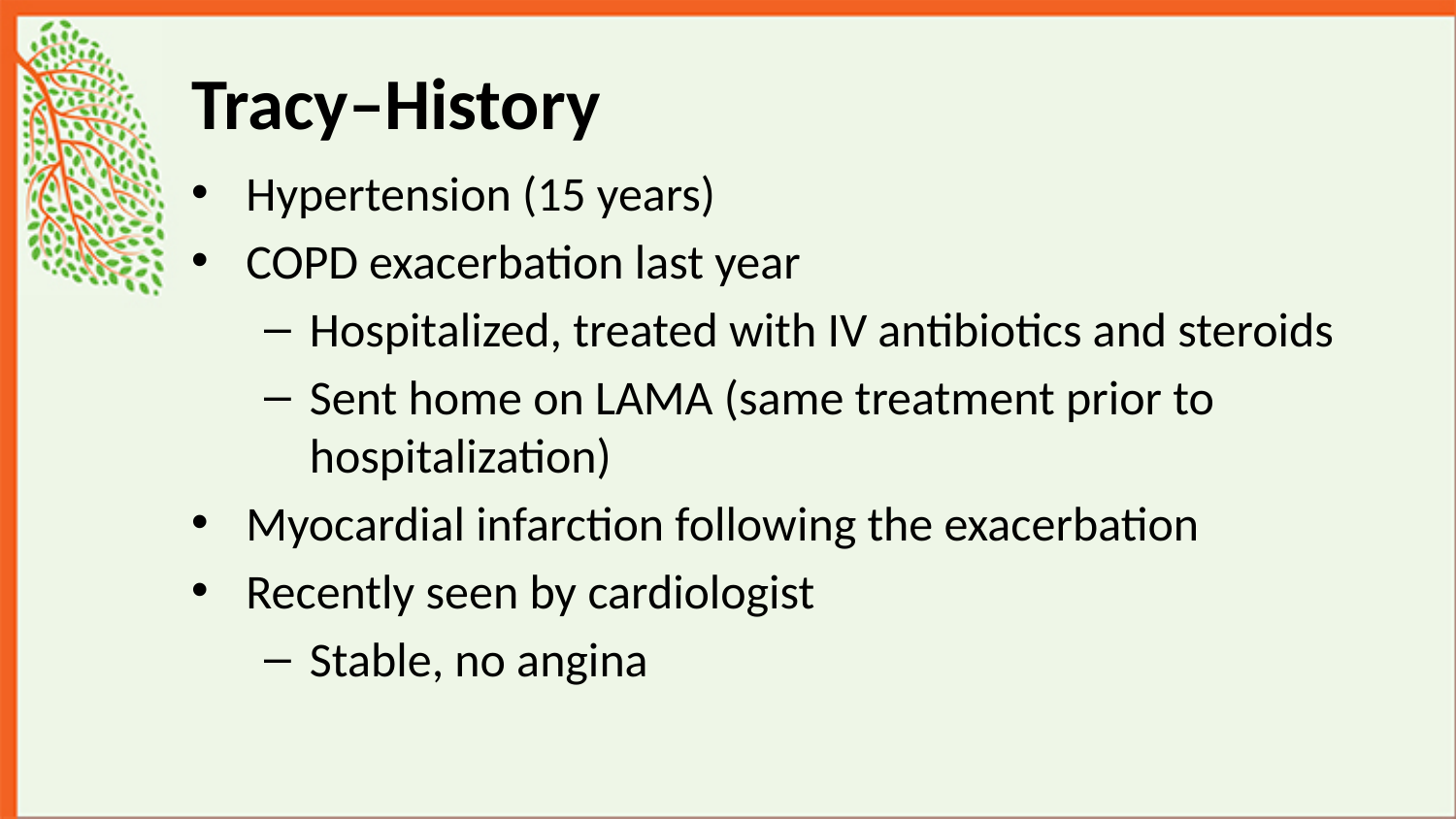

# Tracy–History
Hypertension (15 years)
COPD exacerbation last year
Hospitalized, treated with IV antibiotics and steroids
Sent home on LAMA (same treatment prior to hospitalization)
Myocardial infarction following the exacerbation
Recently seen by cardiologist
Stable, no angina